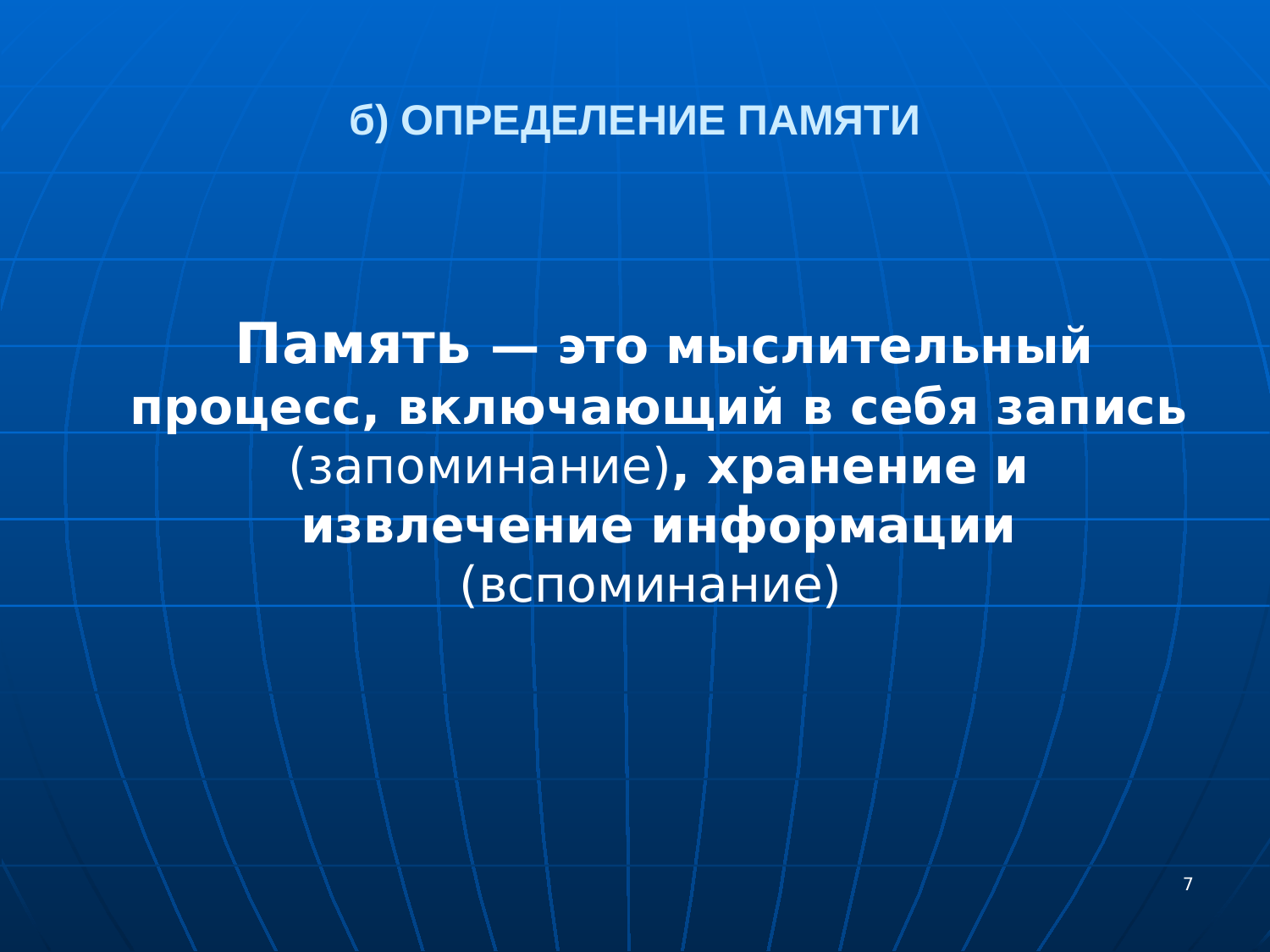

# б) ОПРЕДЕЛЕНИЕ ПАМЯТИ

   Память — это мыслительный процесс, включающий в себя запись (запоминание), хранение и извлечение информации (вспоминание)
7